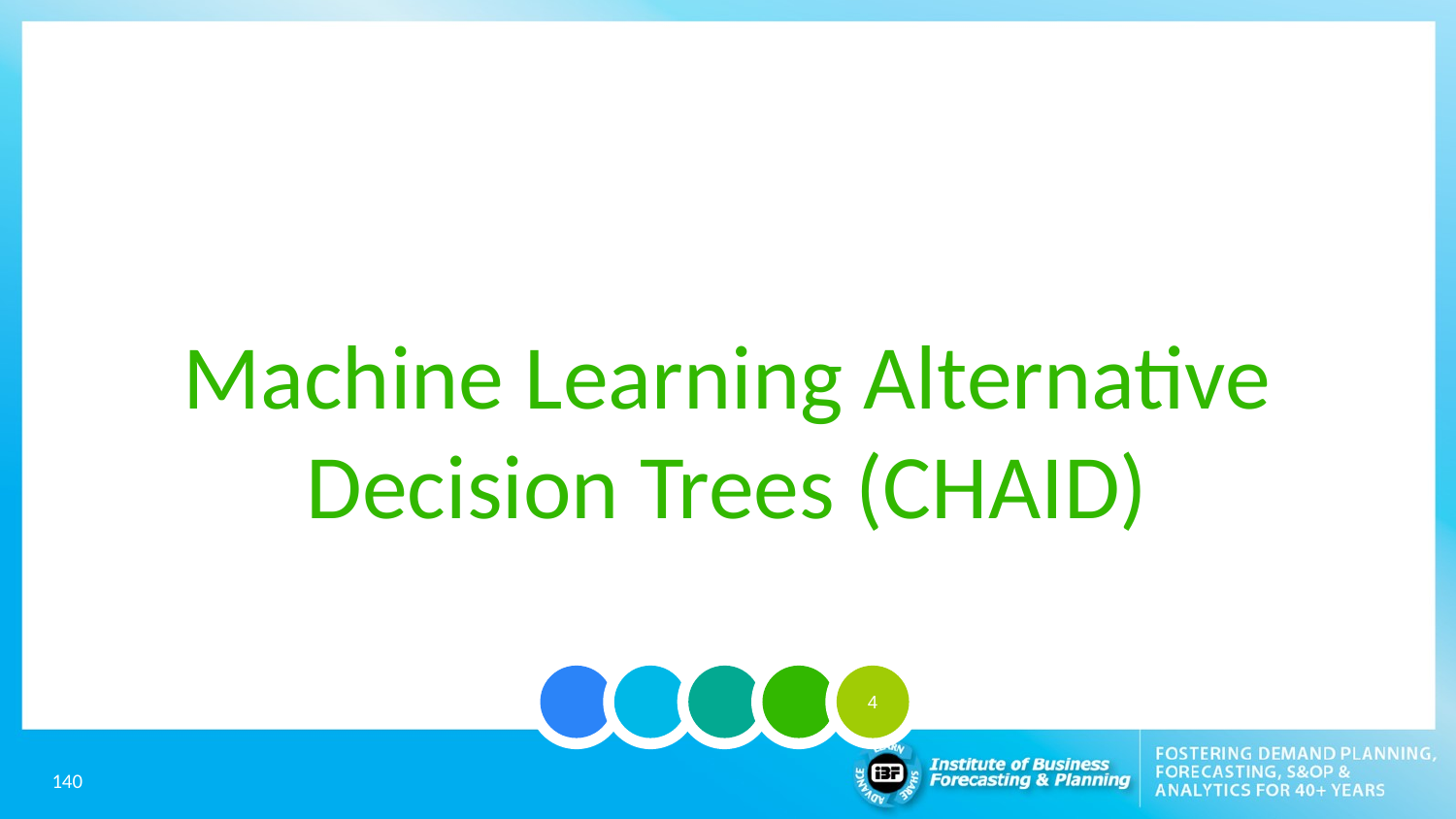

# Machine Learning Alternative Decision Trees (CHAID)

4